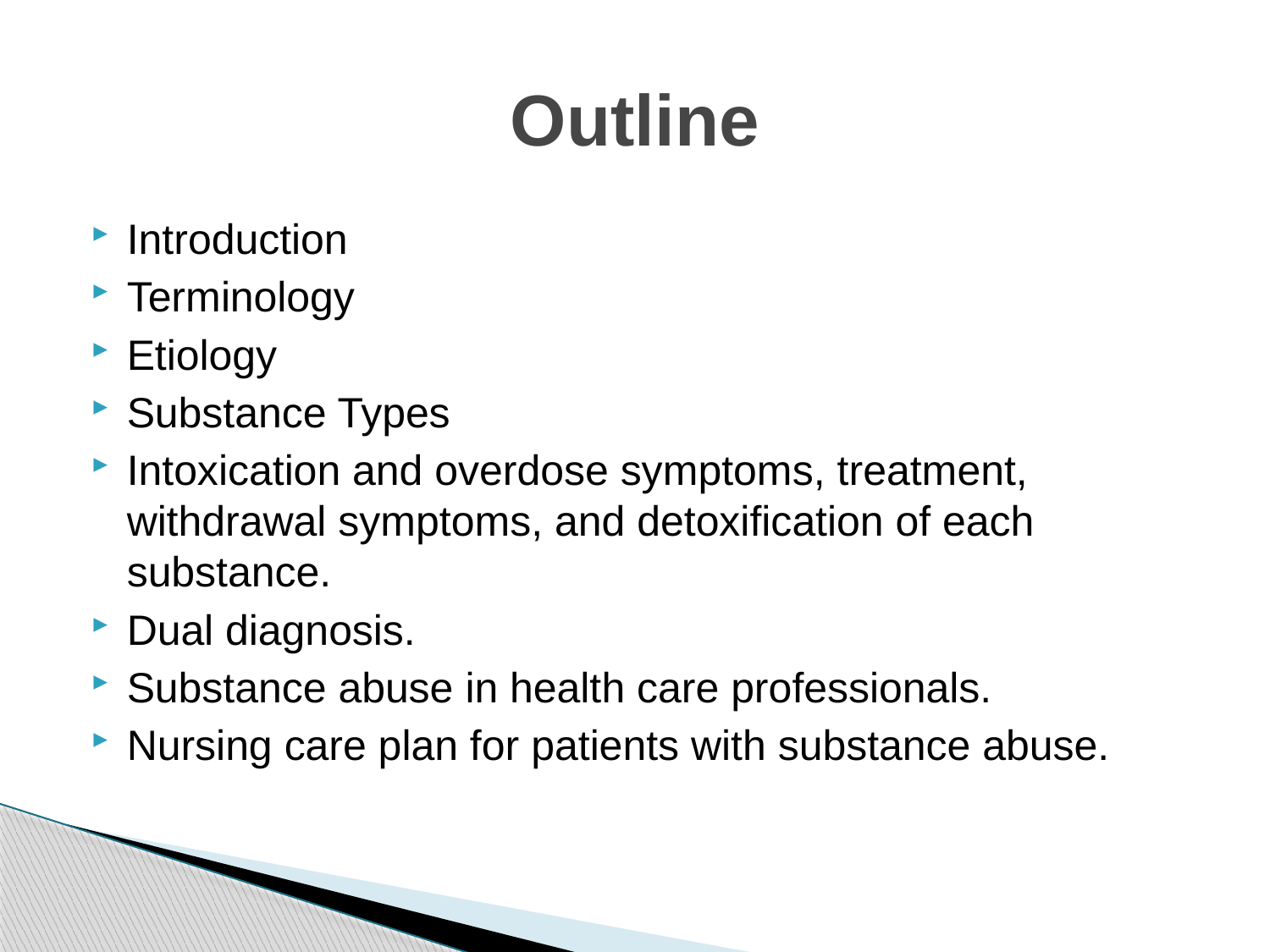

# Outline
Introduction
Terminology
Etiology
Substance Types
Intoxication and overdose symptoms, treatment, withdrawal symptoms, and detoxification of each substance.
Dual diagnosis.
Substance abuse in health care professionals.
Nursing care plan for patients with substance abuse.